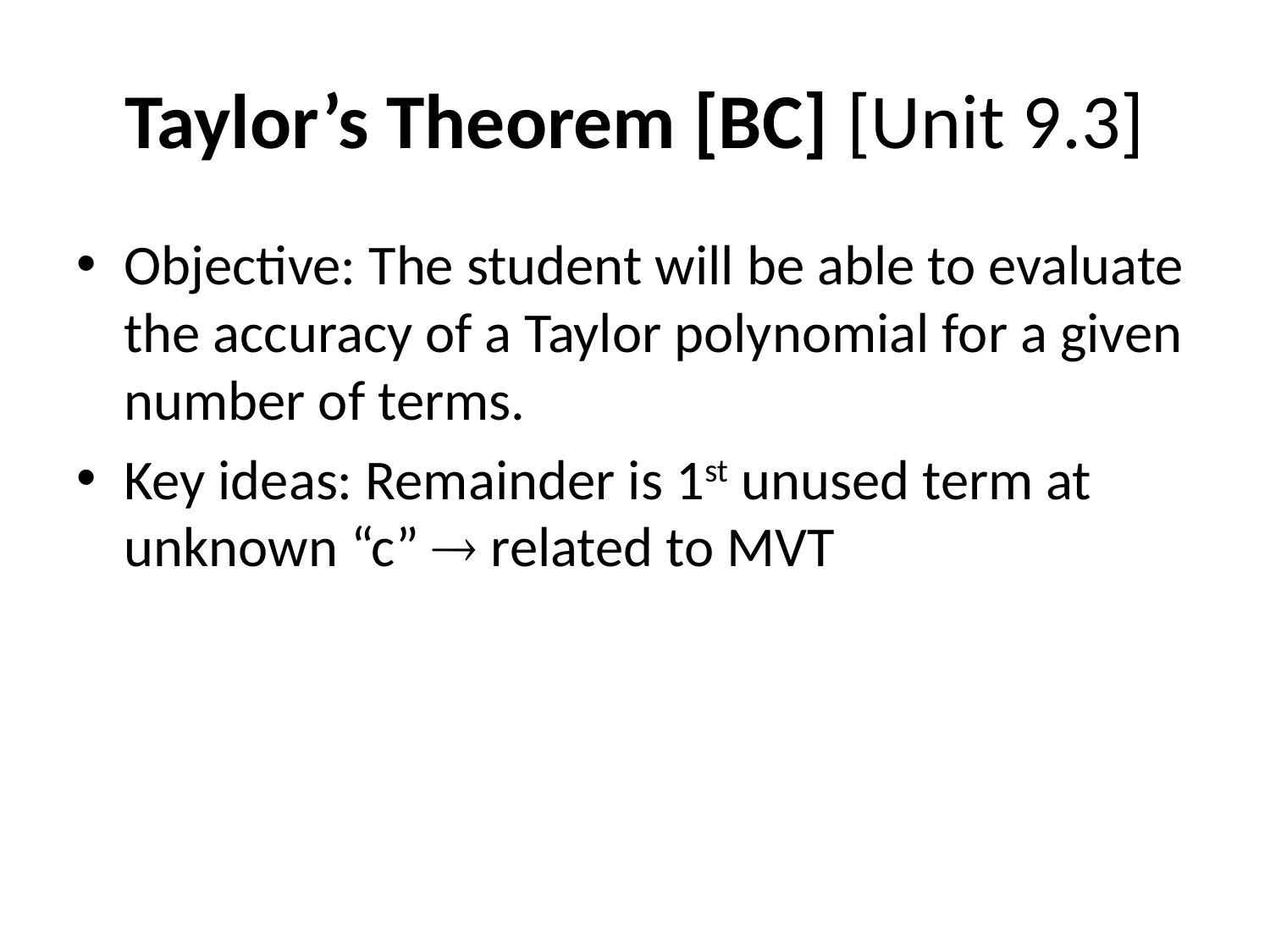

# Taylor’s Theorem [BC] [Unit 9.3]
Objective: The student will be able to evaluate the accuracy of a Taylor polynomial for a given number of terms.
Key ideas: Remainder is 1st unused term at unknown “c” → related to MVT